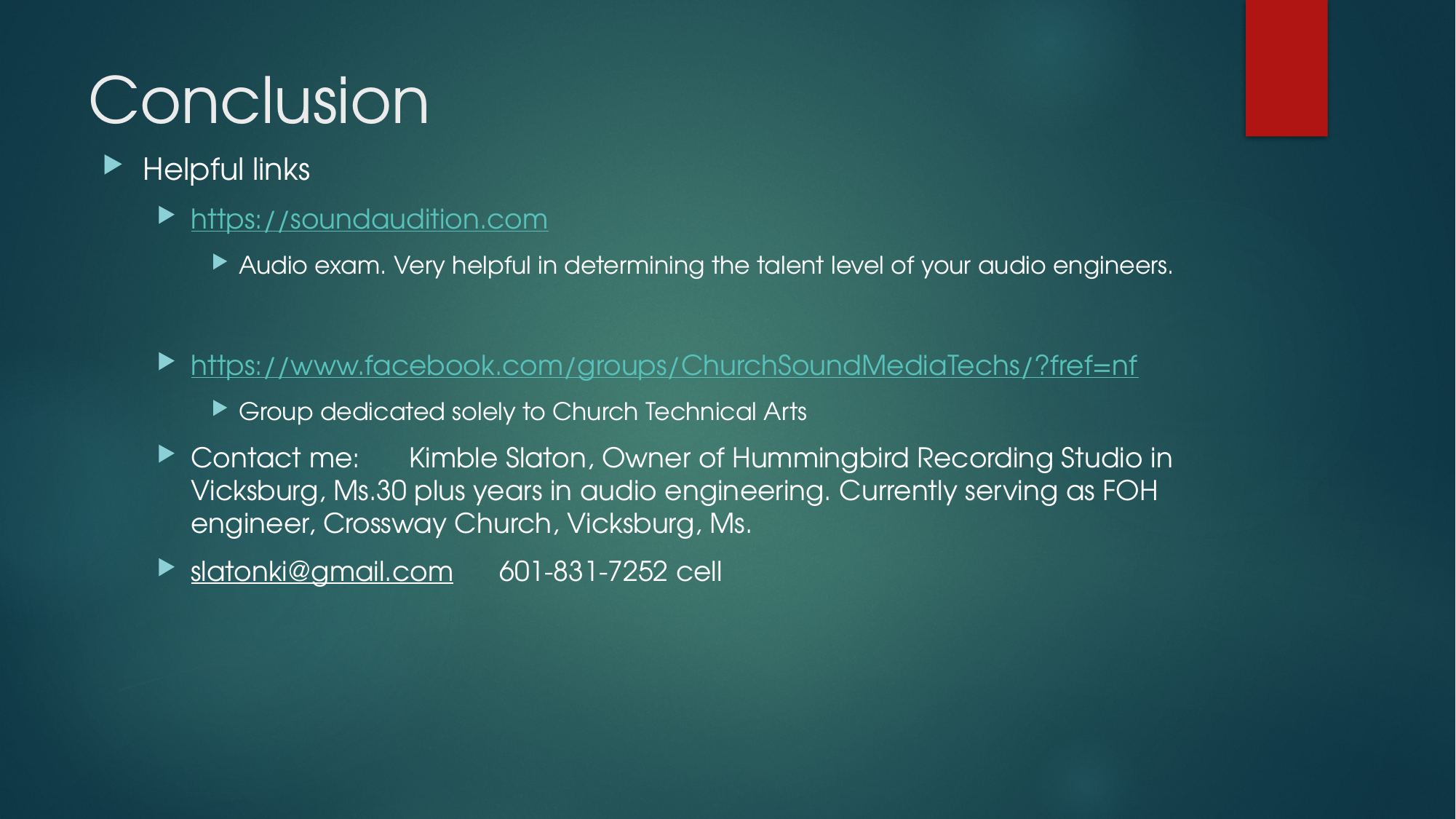

# Conclusion
Helpful links
https://soundaudition.com
Audio exam. Very helpful in determining the talent level of your audio engineers.

https://www.facebook.com/groups/ChurchSoundMediaTechs/?fref=nf
Group dedicated solely to Church Technical Arts
Contact me:	Kimble Slaton, Owner of Hummingbird Recording Studio in Vicksburg, Ms.30 plus years in audio engineering. Currently serving as FOH engineer, Crossway Church, Vicksburg, Ms.
slatonki@gmail.com      601-831-7252 cell